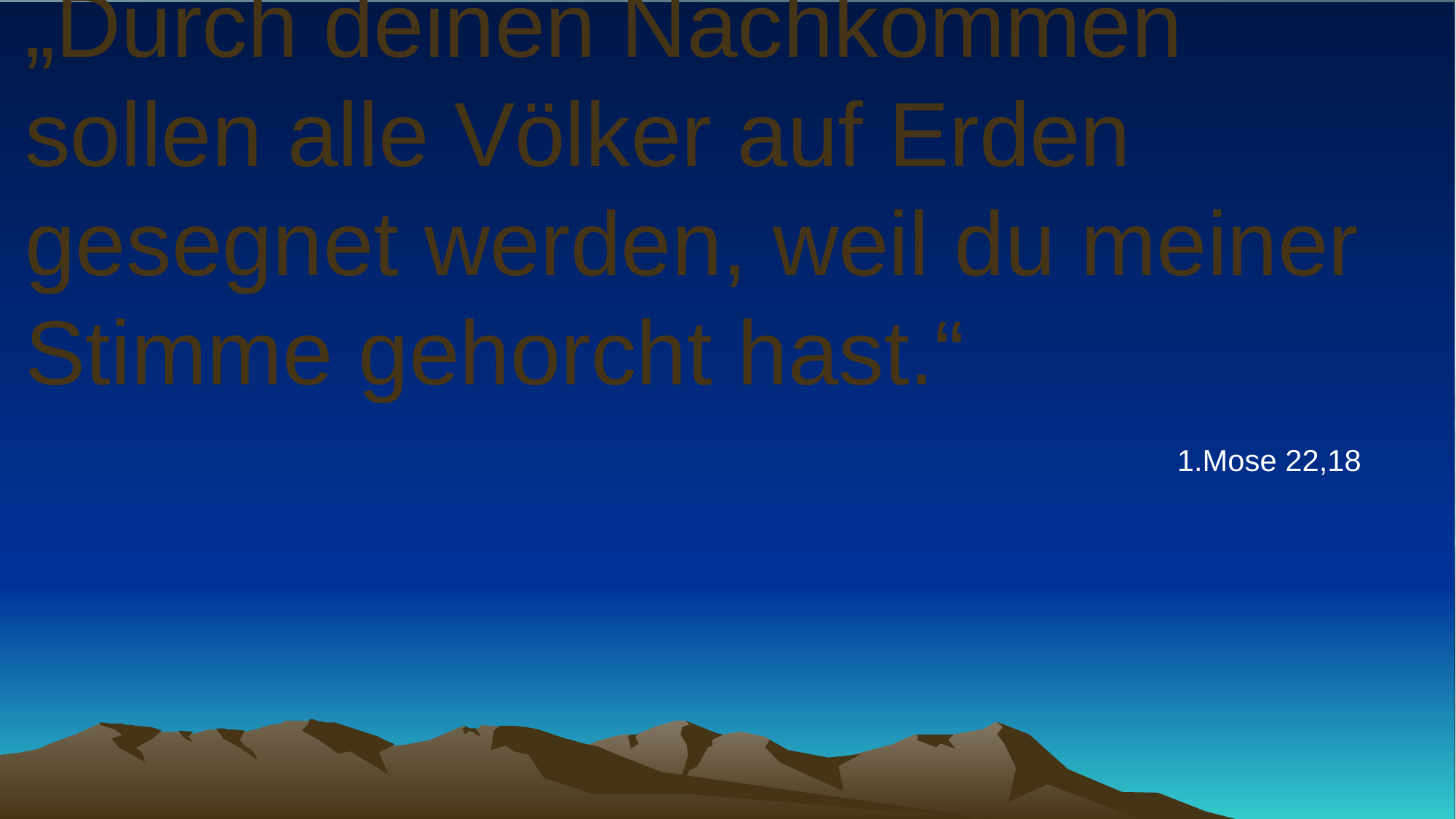

# „Durch deinen Nachkommen sollen alle Völker auf Erden gesegnet werden, weil du meiner Stimme gehorcht hast.“
1.Mose 22,18